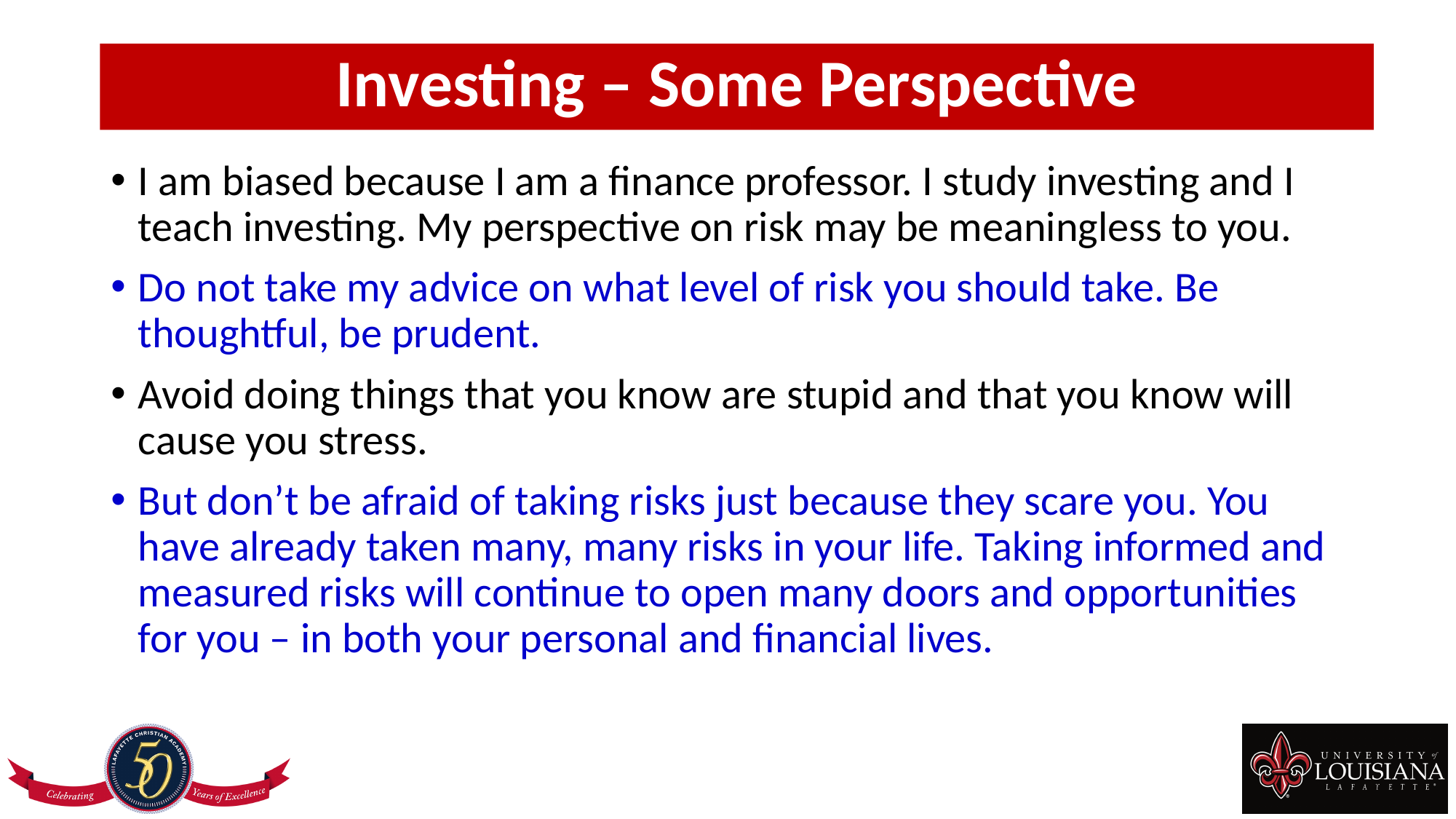

Investing – Some Perspective
I am biased because I am a finance professor. I study investing and I teach investing. My perspective on risk may be meaningless to you.
Do not take my advice on what level of risk you should take. Be thoughtful, be prudent.
Avoid doing things that you know are stupid and that you know will cause you stress.
But don’t be afraid of taking risks just because they scare you. You have already taken many, many risks in your life. Taking informed and measured risks will continue to open many doors and opportunities for you – in both your personal and financial lives.